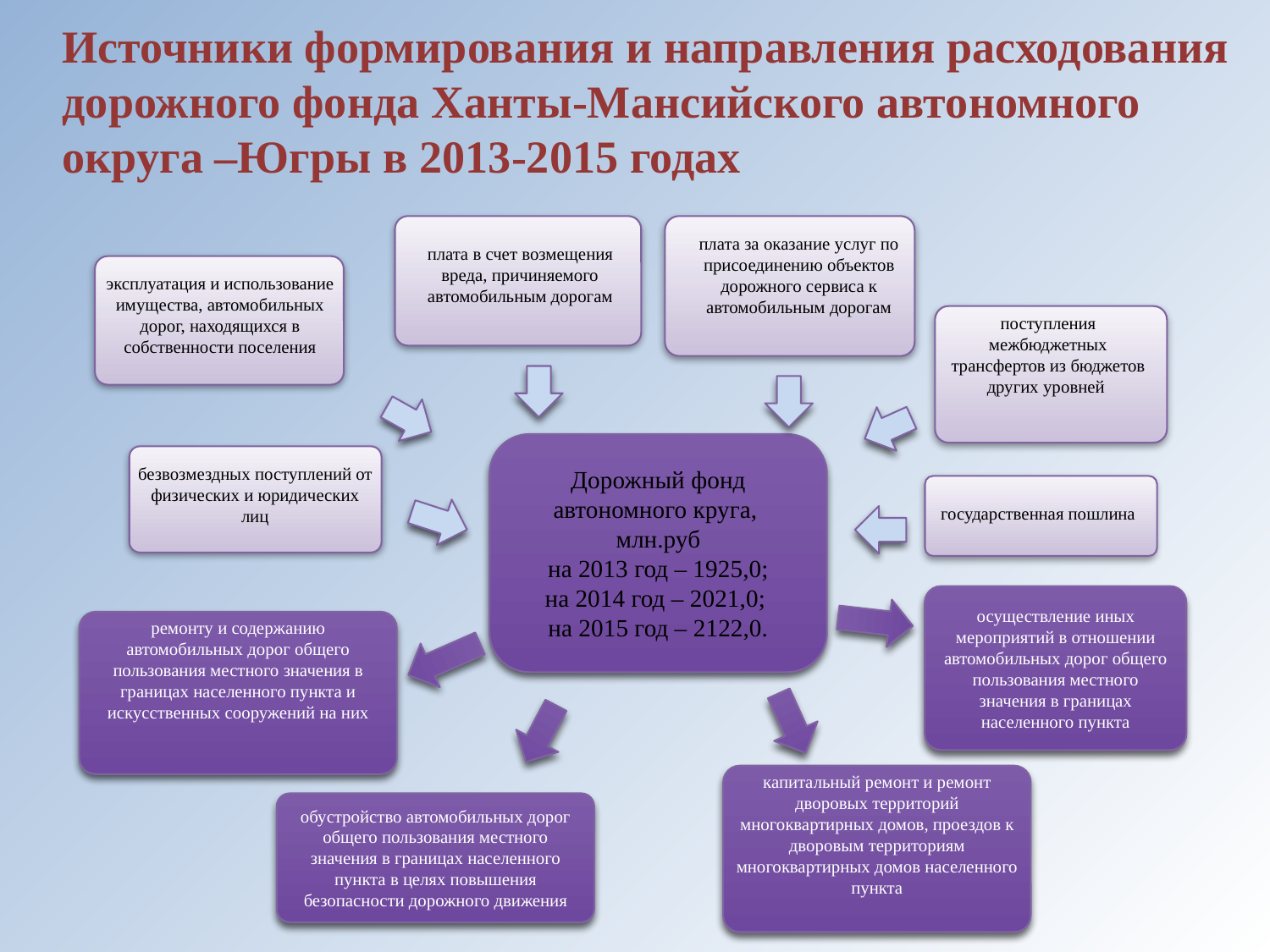

# Источники формирования и направления расходования дорожного фонда Ханты-Мансийского автономного округа –Югры в 2013-2015 годах

плата за оказание услуг по присоединению объектов дорожного сервиса к автомобильным дорогам

плата в счет возмещения вреда, причиняемого автомобильным дорогам

эксплуатация и использование имущества, автомобильных дорог, находящихся в собственности поселения

поступления межбюджетных трансфертов из бюджетов других уровней

Дорожный фонд автономного круга,
млн.руб
на 2013 год – 1925,0;
на 2014 год – 2021,0;
на 2015 год – 2122,0.

безвозмездных поступлений от физических и юридических лиц

государственная пошлина

осуществление иных мероприятий в отношении автомобильных дорог общего пользования местного значения в границах населенного пункта
ремонту и содержанию автомобильных дорог общего пользования местного значения в границах населенного пункта и искусственных сооружений на них
капитальный ремонт и ремонт дворовых территорий многоквартирных домов, проездов к дворовым территориям многоквартирных домов населенного пункта
обустройство автомобильных дорог общего пользования местного значения в границах населенного пункта в целях повышения безопасности дорожного движения